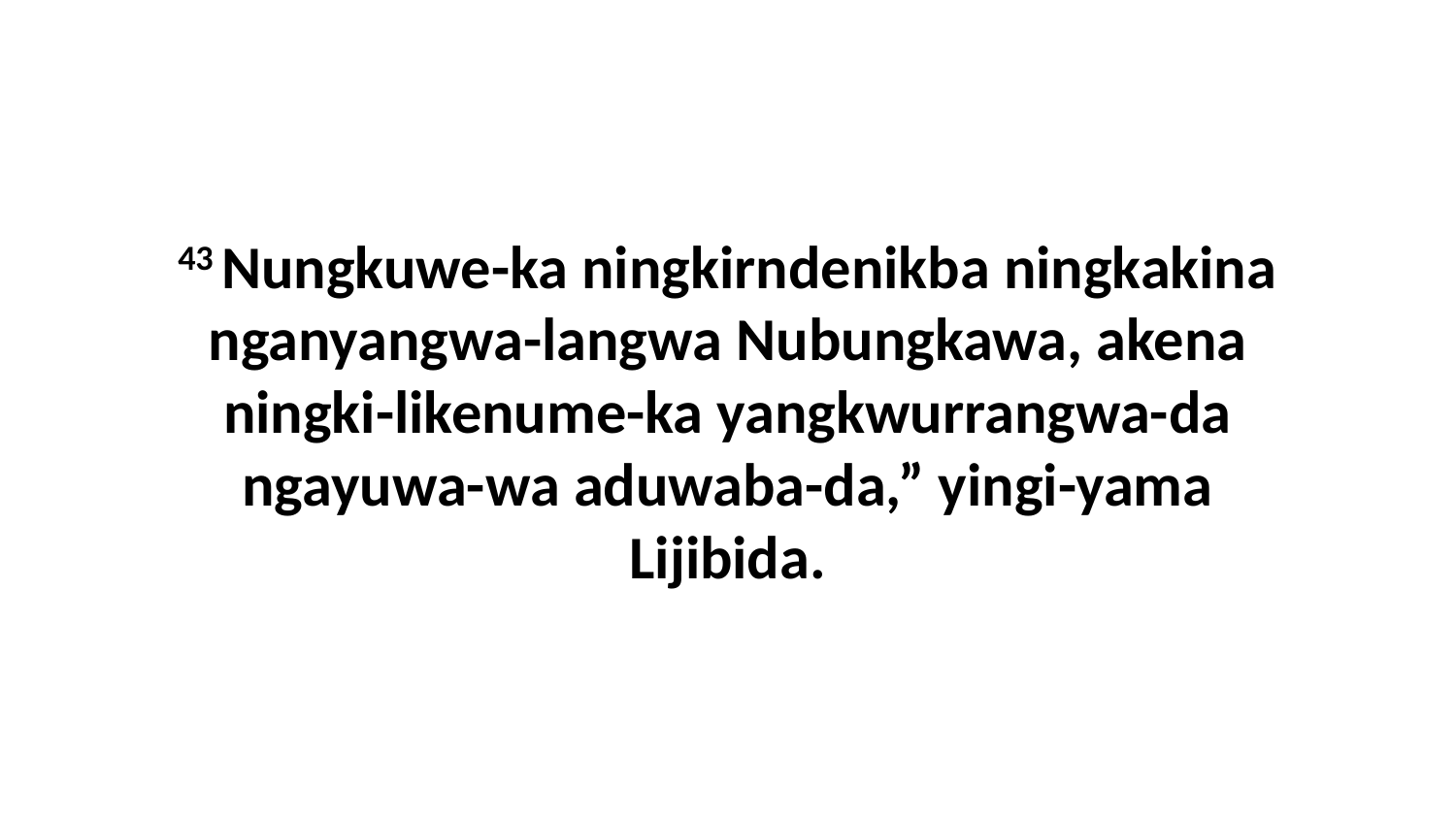

43 Nungkuwe-ka ningkirndenikba ningkakina nganyangwa-langwa Nubungkawa, akena ningki-likenume-ka yangkwurrangwa-da ngayuwa-wa aduwaba-da,” yingi-yama Lijibida.